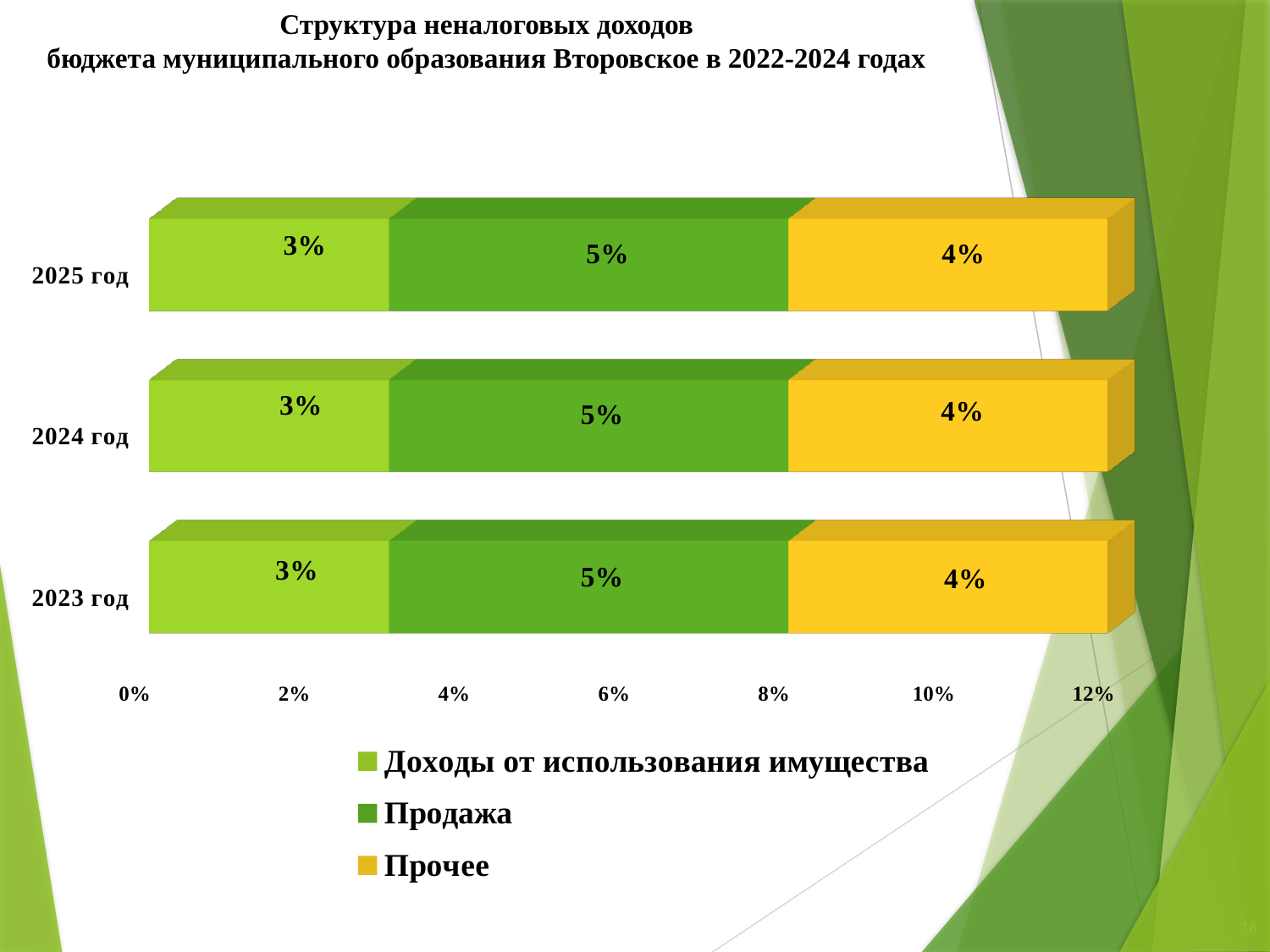

# Структура неналоговых доходов бюджета муниципального образования Второвское в 2022-2024 годах

[unsupported chart]

18